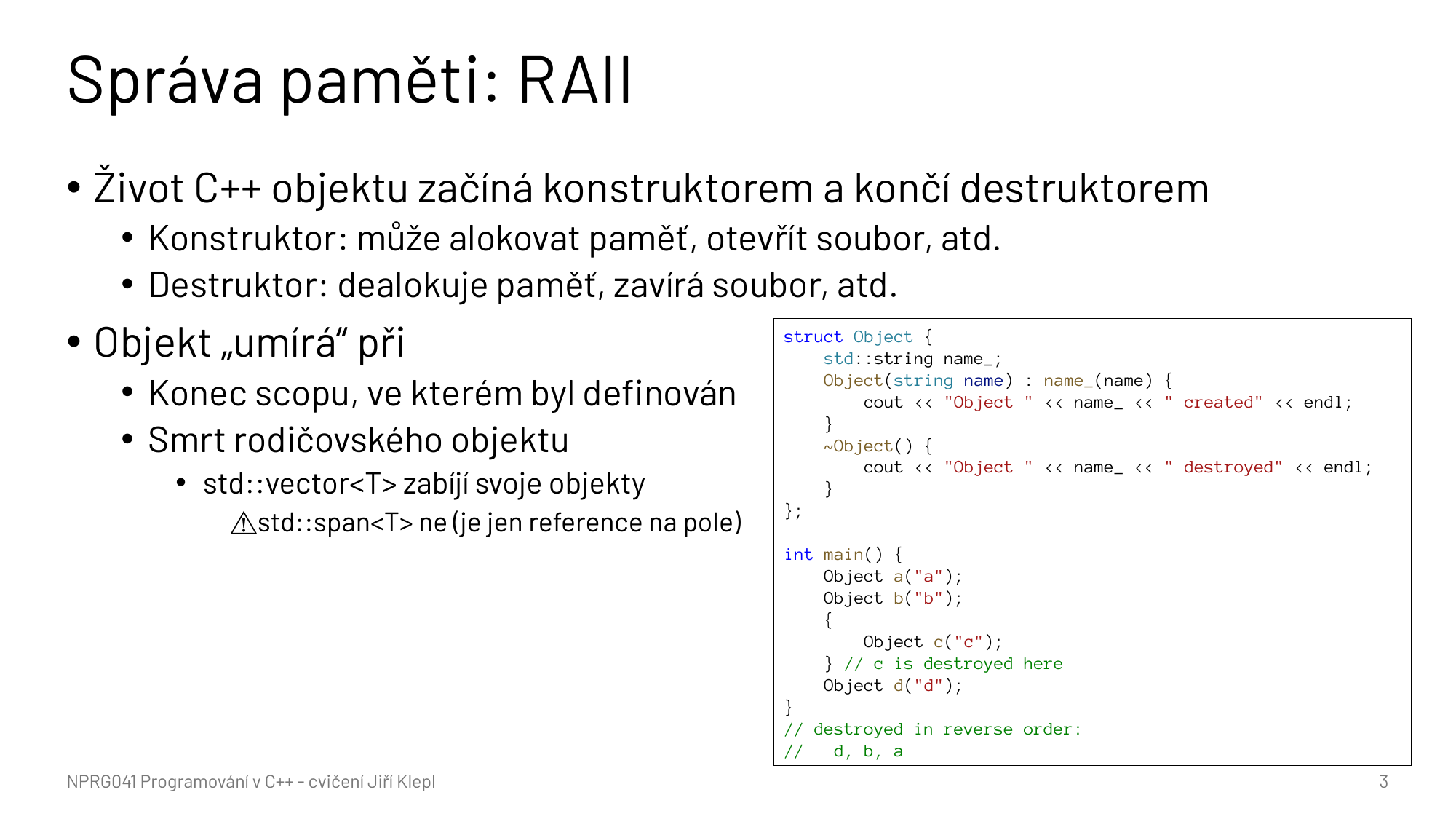

# Správa paměti: RAII
Život C++ objektu začíná konstruktorem a končí destruktorem
Konstruktor: může alokovat paměť, otevřít soubor, atd.
Destruktor: dealokuje paměť, zavírá soubor, atd.
Objekt „umírá“ při
Konec scopu, ve kterém byl definován
Smrt rodičovského objektu
std::vector<T> zabíjí svoje objekty
⚠️std::span<T> ne (je jen reference na pole)
struct Object {
    std::string name_;
    Object(string name) : name_(name) {
        cout << "Object " << name_ << " created" << endl;
    }
    ~Object() {
        cout << "Object " << name_ << " destroyed" << endl;
    }
};
int main() {
    Object a("a");
    Object b("b");
    {
        Object c("c");
    } // c is destroyed here
    Object d("d");
}
// destroyed in reverse order:
//   d, b, a
NPRG041 Programování v C++ - cvičení Jiří Klepl
3